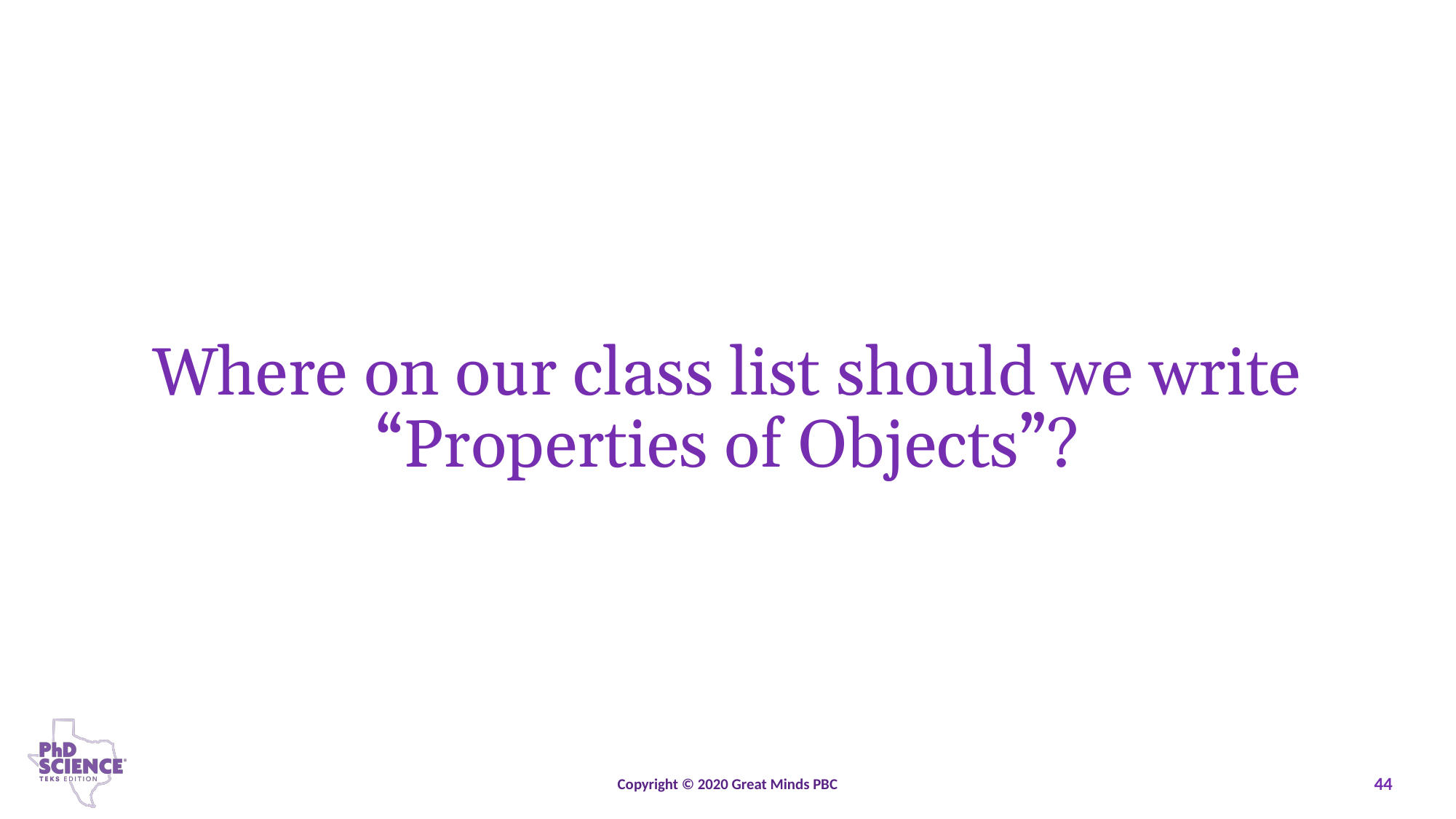

Where on our class list should we write “Properties of Objects”?
Copyright © 2020 Great Minds PBC
44